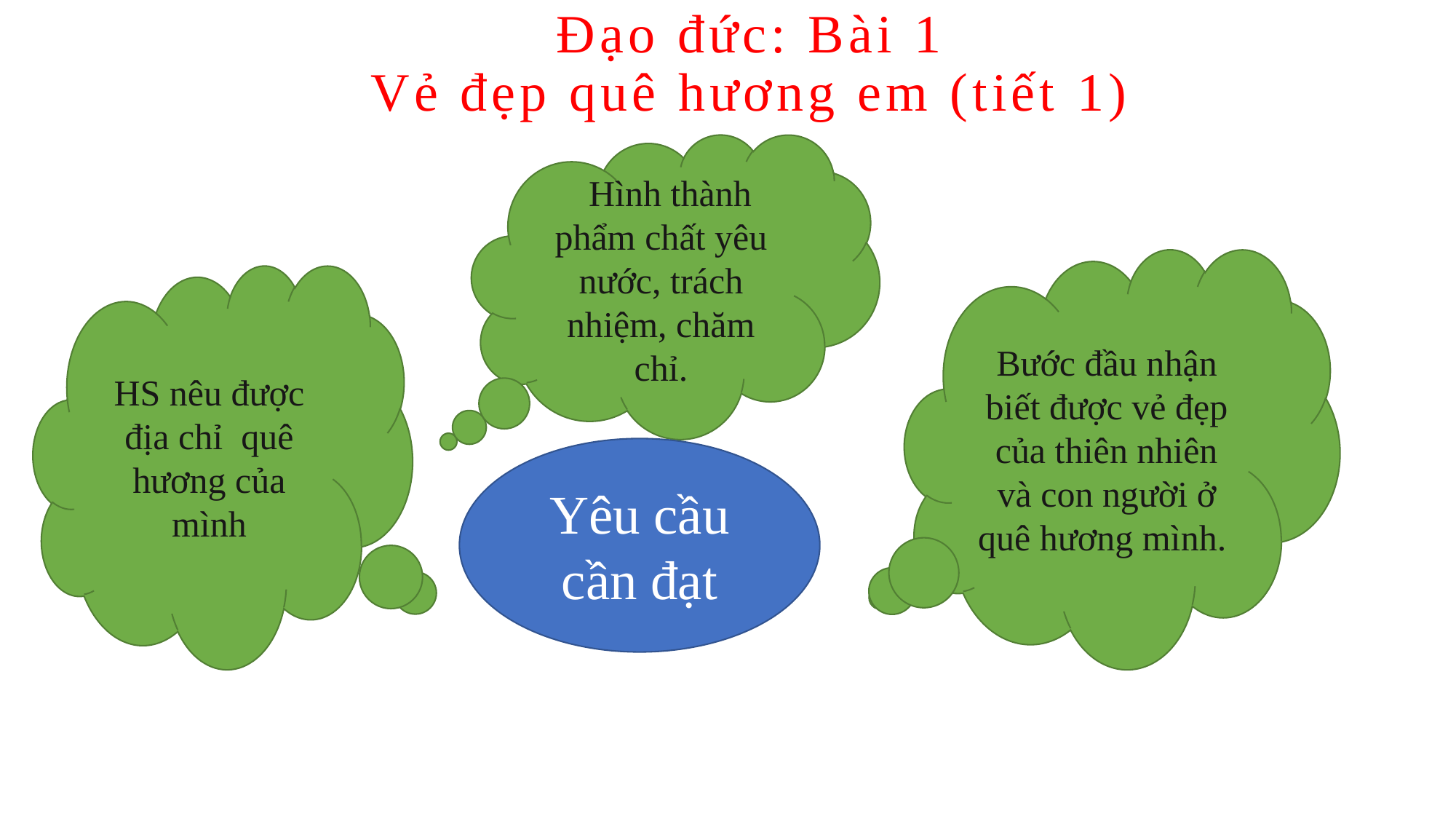

# Đạo đức: Bài 1 Vẻ đẹp quê hương em (tiết 1)

  Hình thành phẩm chất yêu nước, trách nhiệm, chăm chỉ.
Bước đầu nhận biết được vẻ đẹp của thiên nhiên và con người ở quê hương mình.
HS nêu được địa chỉ  quê hương của mình
Yêu cầu cần đạt